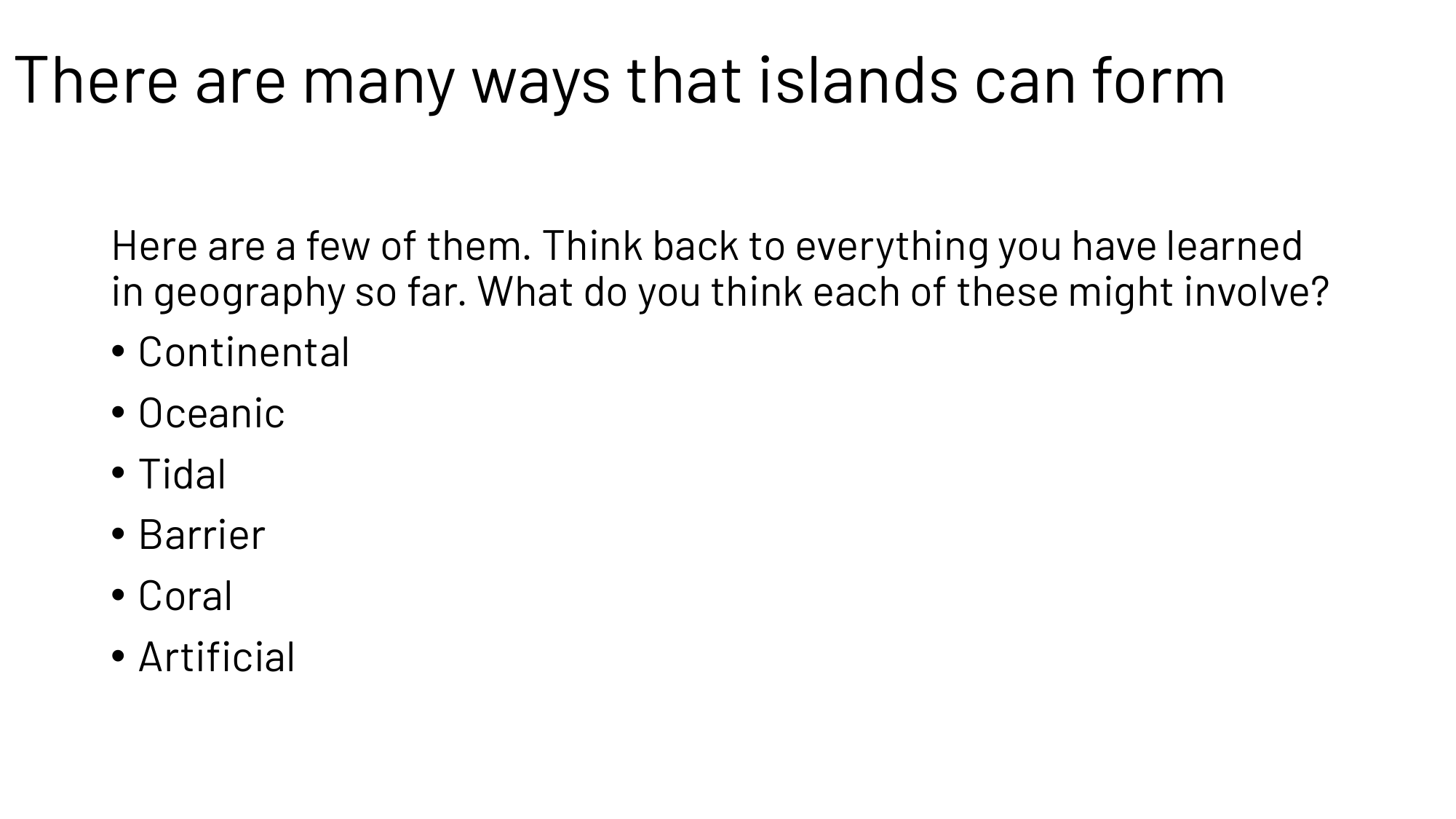

# There are many ways that islands can form
Here are a few of them. Think back to everything you have learned in geography so far. What do you think each of these might involve?
Continental
Oceanic
Tidal
Barrier
Coral
Artificial